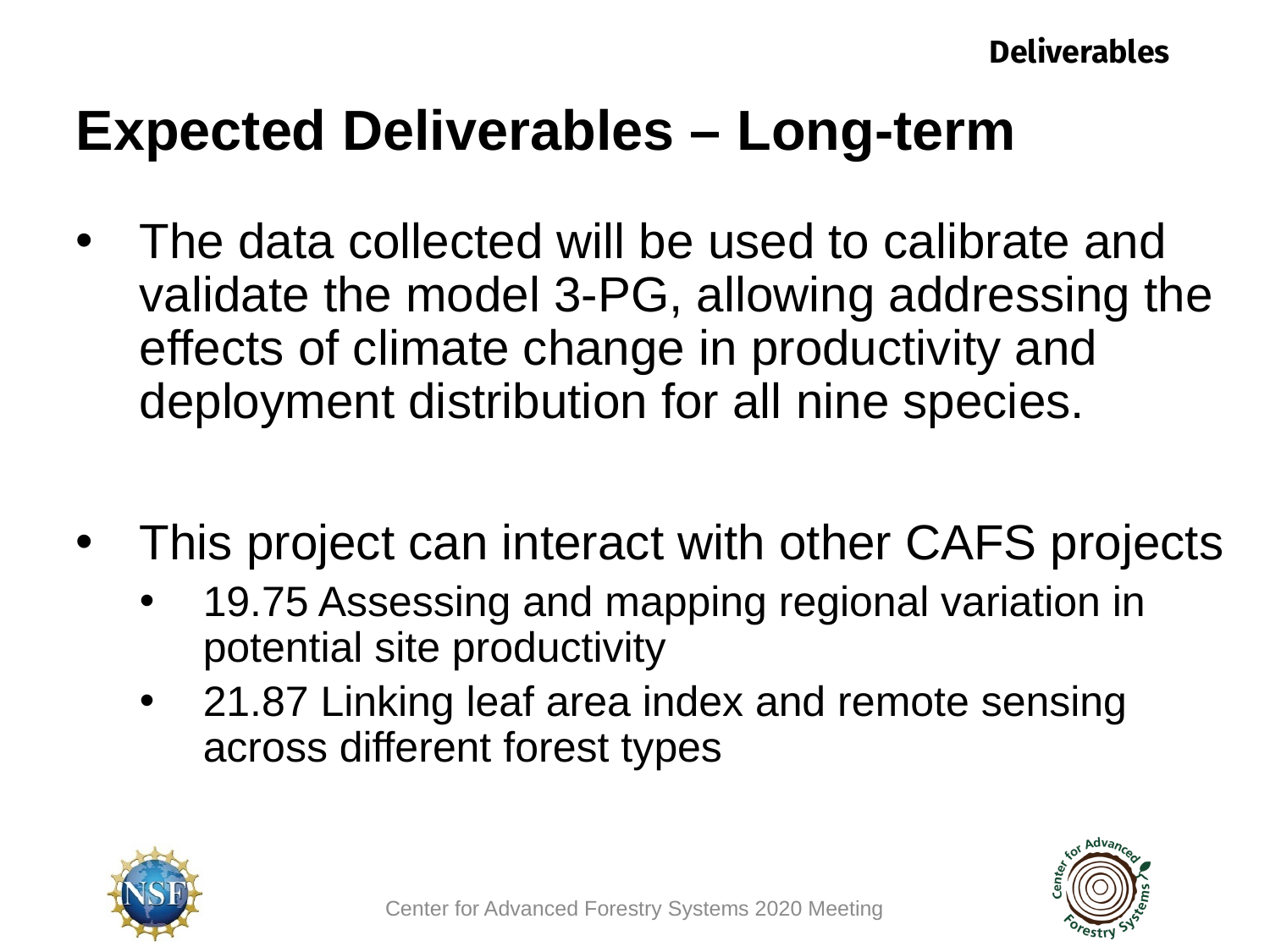

Deliverables

Expected Deliverables – Long-term

The data collected will be used to calibrate and validate the model 3-PG, allowing addressing the effects of climate change in productivity and deployment distribution for all nine species.

This project can interact with other CAFS projects
19.75 Assessing and mapping regional variation in potential site productivity
21.87 Linking leaf area index and remote sensing across different forest types
Center for Advanced Forestry Systems 2020 Meeting